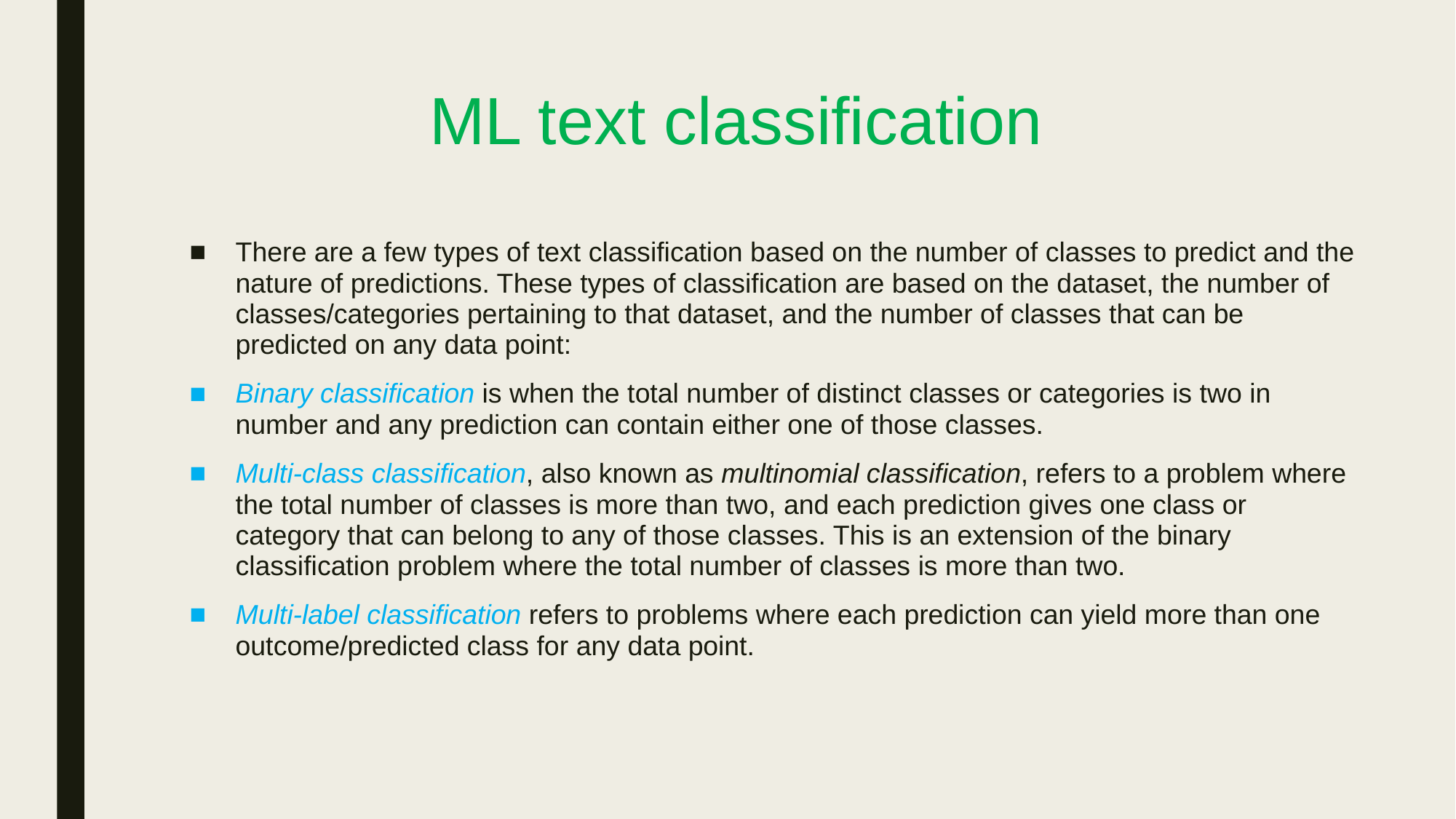

# ML text classification
There are a few types of text classification based on the number of classes to predict and the nature of predictions. These types of classification are based on the dataset, the number of classes/categories pertaining to that dataset, and the number of classes that can be predicted on any data point:
Binary classification is when the total number of distinct classes or categories is two in number and any prediction can contain either one of those classes.
Multi-class classification, also known as multinomial classification, refers to a problem where the total number of classes is more than two, and each prediction gives one class or category that can belong to any of those classes. This is an extension of the binary classification problem where the total number of classes is more than two.
Multi-label classification refers to problems where each prediction can yield more than one outcome/predicted class for any data point.